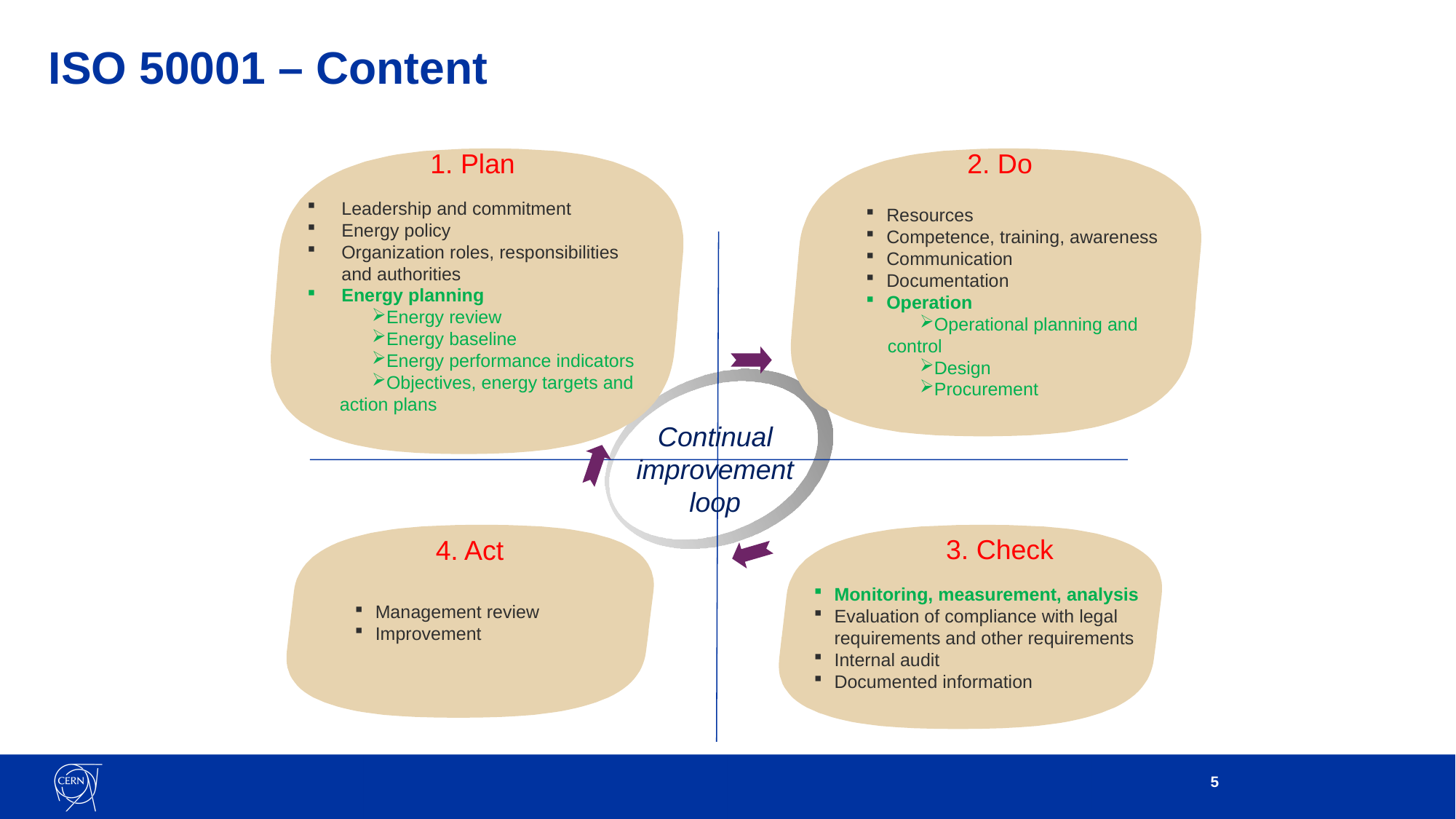

# ISO 50001 – Content

1. Plan
2. Do

Leadership and commitment
Energy policy
Organization roles, responsibilities and authorities
Energy planning
Energy review
Energy baseline
Energy performance indicators
Objectives, energy targets and action plans
Resources
Competence, training, awareness
Communication
Documentation
Operation
Operational planning and control
Design
Procurement

Continual improvement
loop

3. Check
4. Act

Monitoring, measurement, analysis
Evaluation of compliance with legal requirements and other requirements
Internal audit
Documented information
Management review
Improvement
5